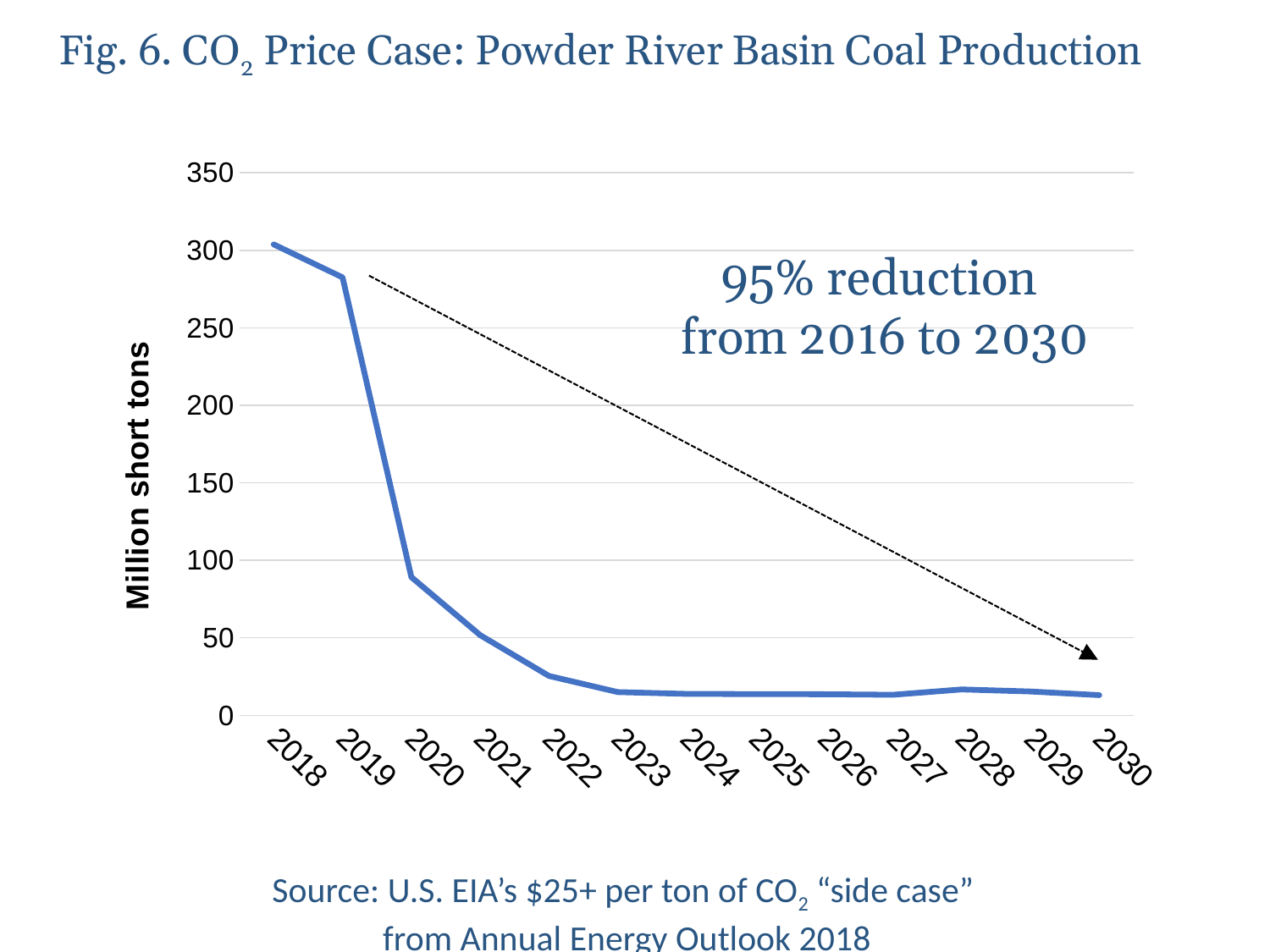

Fig. 6. CO2 Price Case: Powder River Basin Coal Production

### Chart

| Category | Power River Basin Coal Production |
|---|---|
| 2018 | 303.799652 |
| 2019 | 282.513824 |
| 2020 | 89.178055 |
| 2021 | 51.745899 |
| 2022 | 25.413277 |
| 2023 | 15.014725 |
| 2024 | 13.829415 |
| 2025 | 13.72436 |
| 2026 | 13.618955 |
| 2027 | 13.277798 |
| 2028 | 16.703627 |
| 2029 | 15.395972 |
| 2030 | 13.053548 |
95% reduction
from 2016 to 2030
Source: U.S. EIA’s $25+ per ton of CO2 “side case”
from Annual Energy Outlook 2018